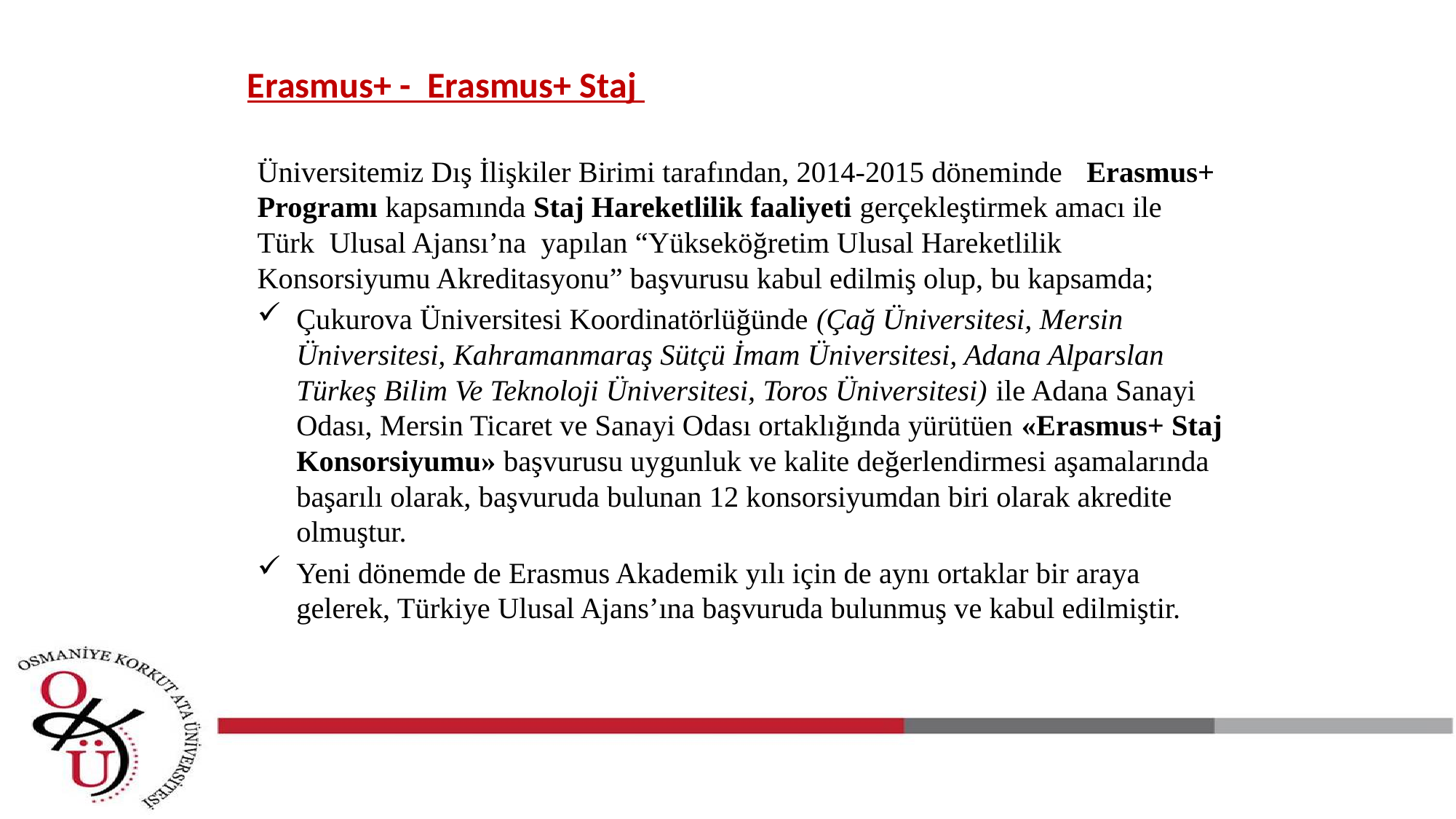

# Erasmus+ -  Erasmus+ Staj

Üniversitemiz Dış İlişkiler Birimi tarafından, 2014-2015 döneminde   Erasmus+ Programı kapsamında Staj Hareketlilik faaliyeti gerçekleştirmek amacı ile Türk  Ulusal Ajansı’na  yapılan “Yükseköğretim Ulusal Hareketlilik Konsorsiyumu Akreditasyonu” başvurusu kabul edilmiş olup, bu kapsamda;
Çukurova Üniversitesi Koordinatörlüğünde (Çağ Üniversitesi, Mersin Üniversitesi, Kahramanmaraş Sütçü İmam Üniversitesi, Adana Alparslan Türkeş Bilim Ve Teknoloji Üniversitesi, Toros Üniversitesi) ile Adana Sanayi Odası, Mersin Ticaret ve Sanayi Odası ortaklığında yürütüen «Erasmus+ Staj Konsorsiyumu» başvurusu uygunluk ve kalite değerlendirmesi aşamalarında başarılı olarak, başvuruda bulunan 12 konsorsiyumdan biri olarak akredite olmuştur.
Yeni dönemde de Erasmus Akademik yılı için de aynı ortaklar bir araya gelerek, Türkiye Ulusal Ajans’ına başvuruda bulunmuş ve kabul edilmiştir.